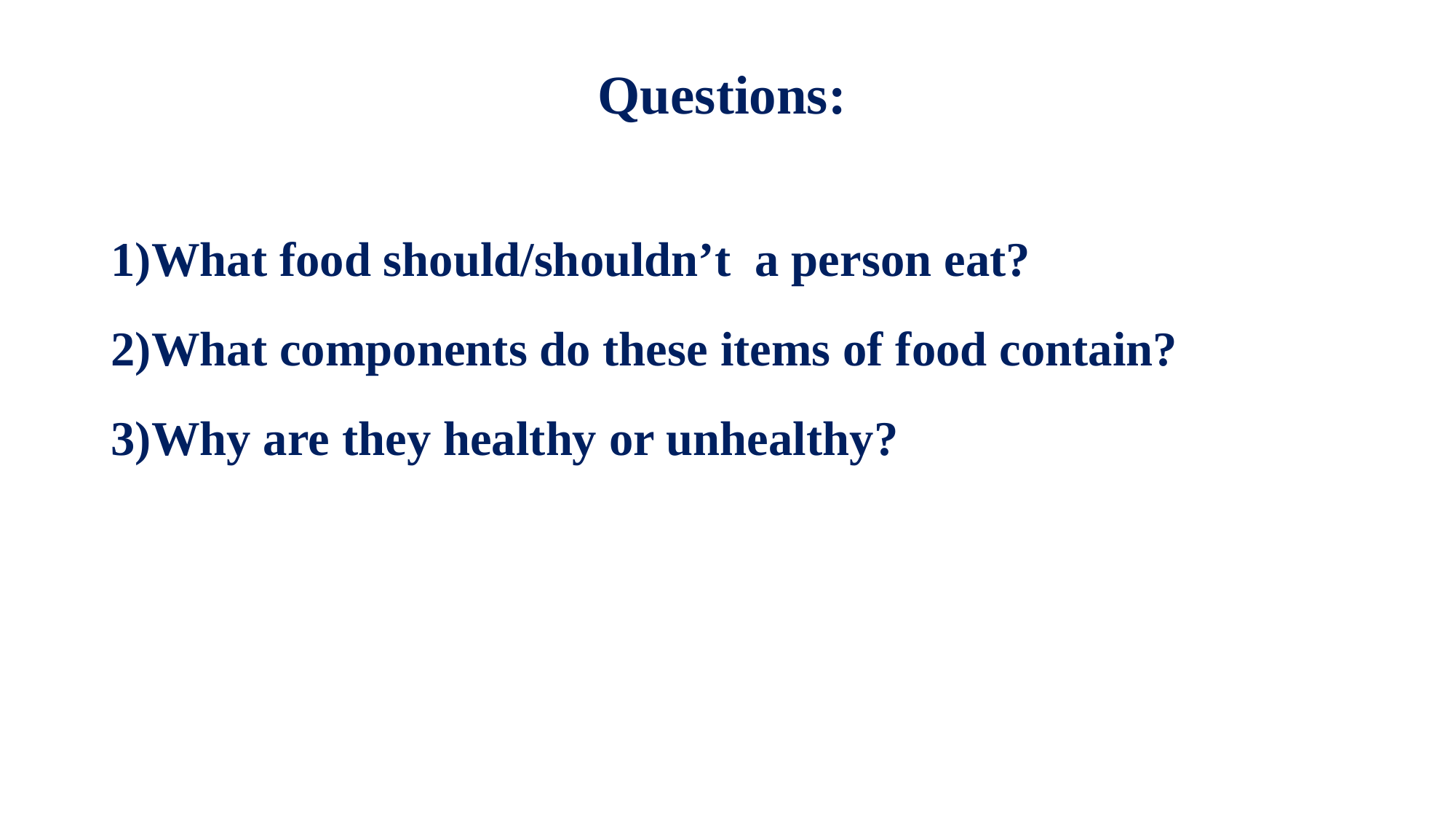

# Questions:
1)What food should/shouldn’t  a person eat?
2)What components do these items of food contain?
3)Why are they healthy or unhealthy?